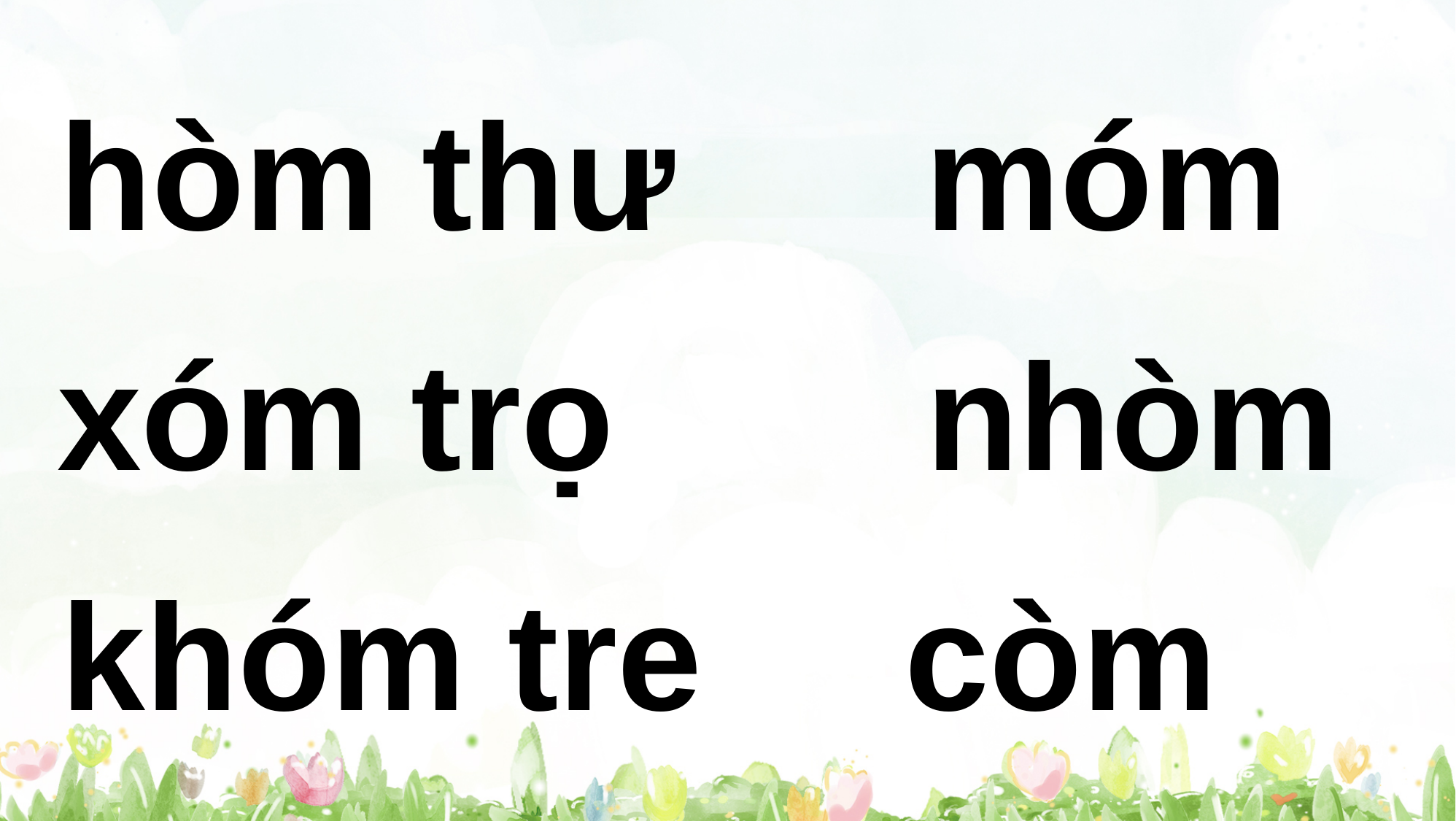

hòm thư
móm
xóm trọ
nhòm
khóm tre
còm